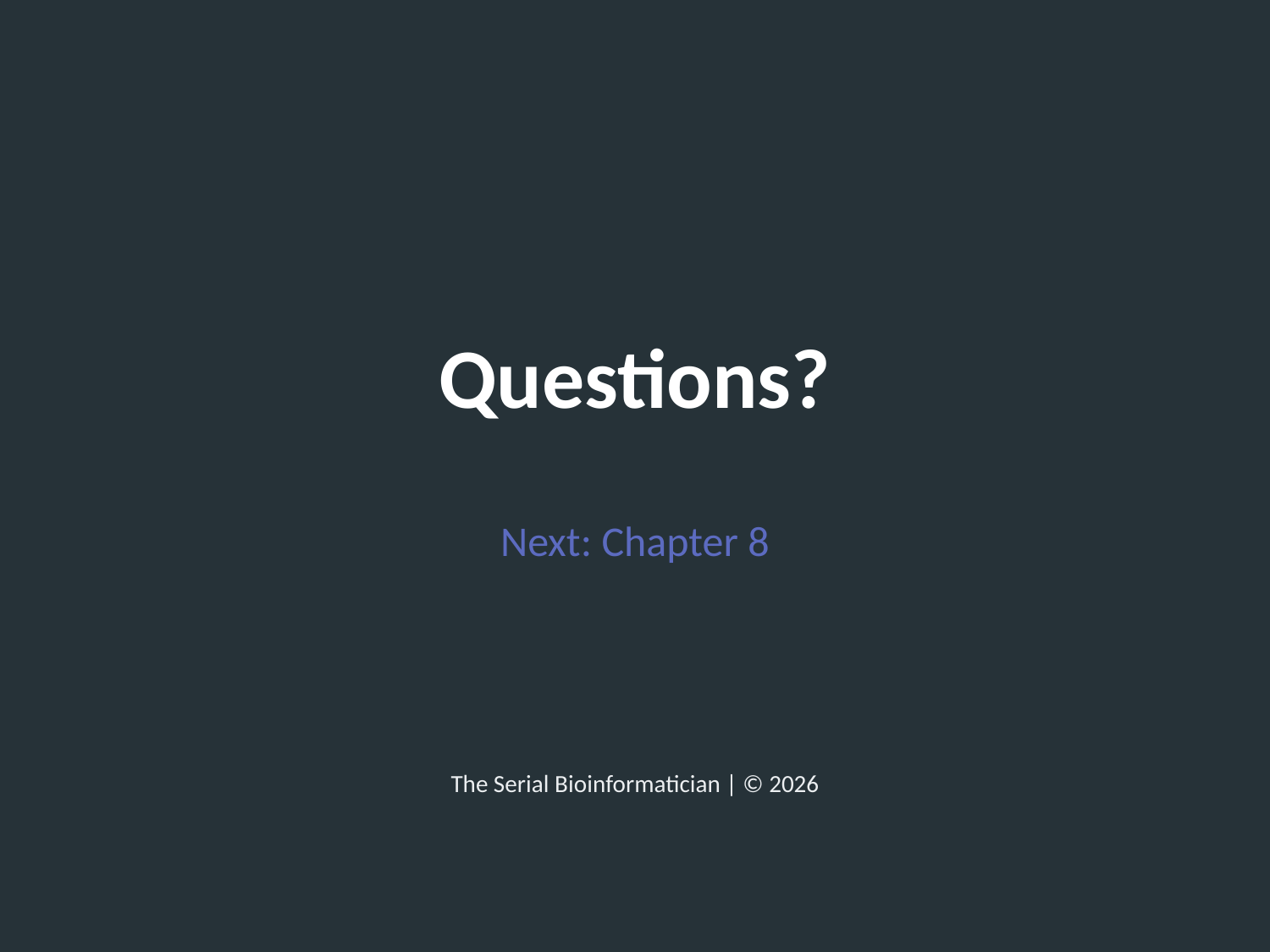

Questions?
Next: Chapter 8
The Serial Bioinformatician | © 2026